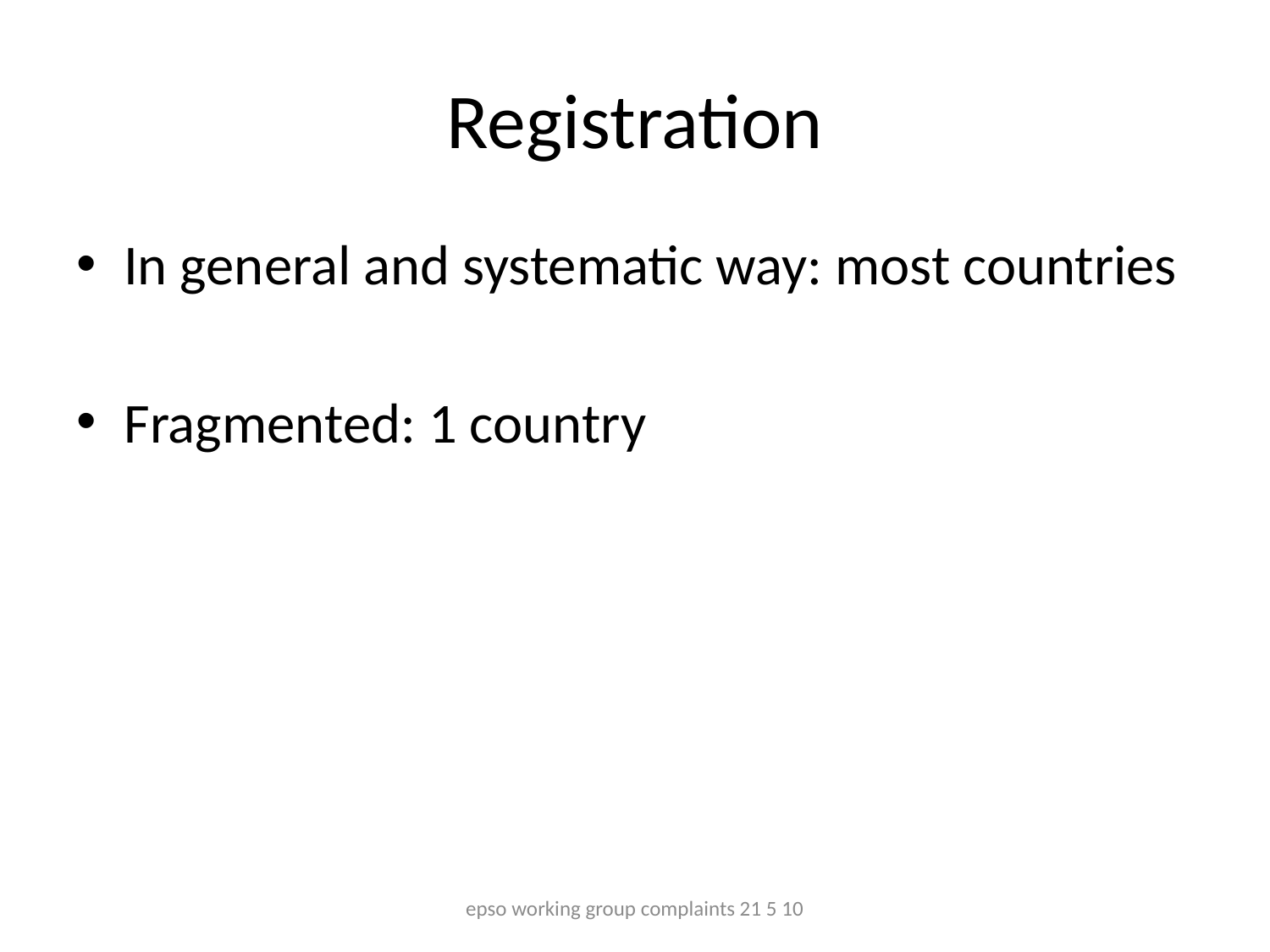

# Registration
In general and systematic way: most countries

Fragmented: 1 country
epso working group complaints 21 5 10